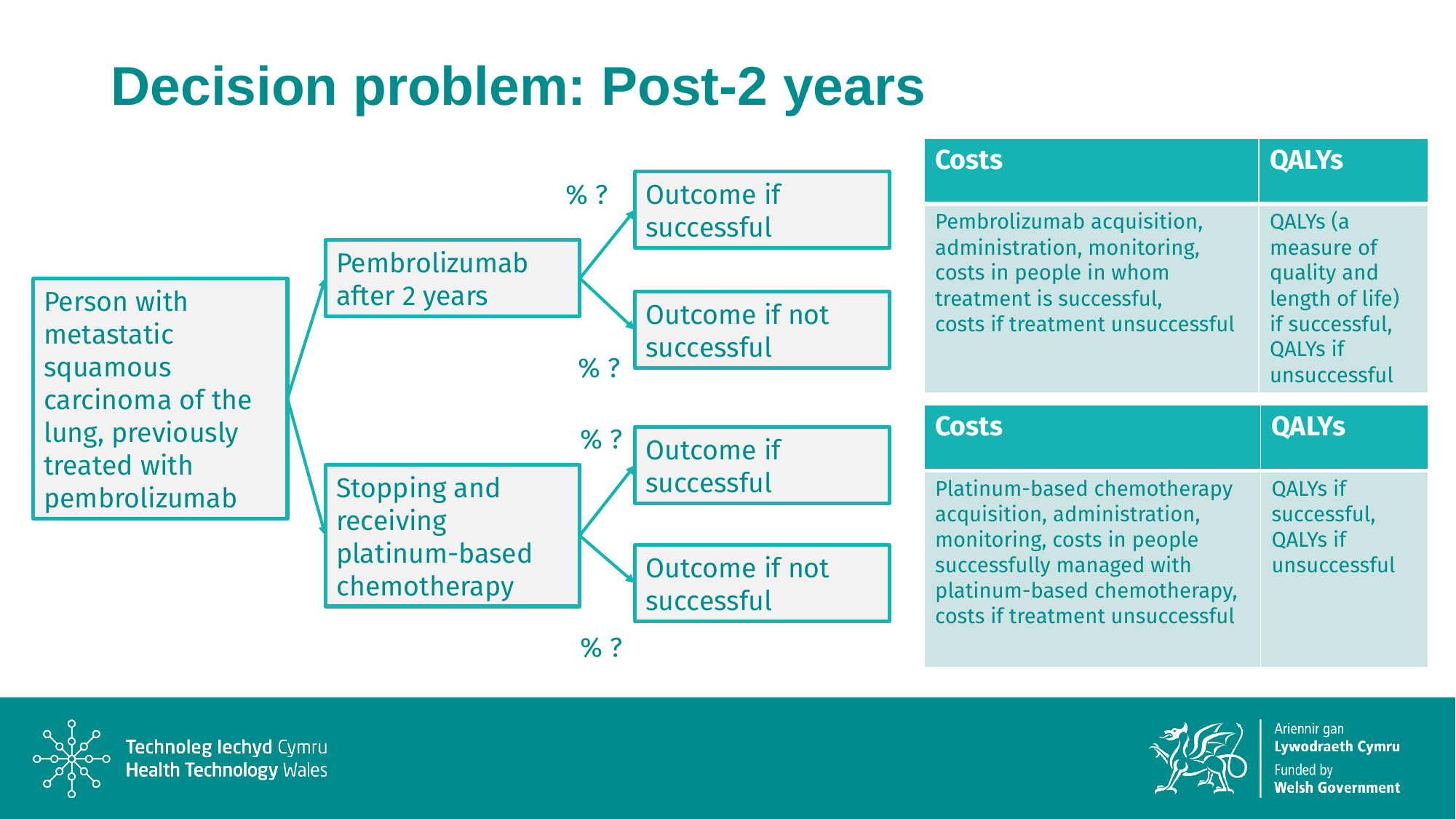

# Decision problem: Post-2 years
| Costs | QALYs |
| --- | --- |
| Pembrolizumab acquisition, administration, monitoring, costs in people in whom treatment is successful, costs if treatment unsuccessful | QALYs (a measure of quality and length of life) if successful, QALYs if unsuccessful |
% ?
Outcome if successful
Pembrolizumab after 2 years
Person with metastatic squamous carcinoma of the lung, previously treated with pembrolizumab
Outcome if not successful
% ?
| Costs | QALYs |
| --- | --- |
| Platinum-based chemotherapy acquisition, administration, monitoring, costs in people successfully managed with platinum-based chemotherapy, costs if treatment unsuccessful | QALYs if successful, QALYs if unsuccessful |
% ?
Outcome if successful
Stopping and receiving platinum-based chemotherapy
Outcome if not successful
% ?